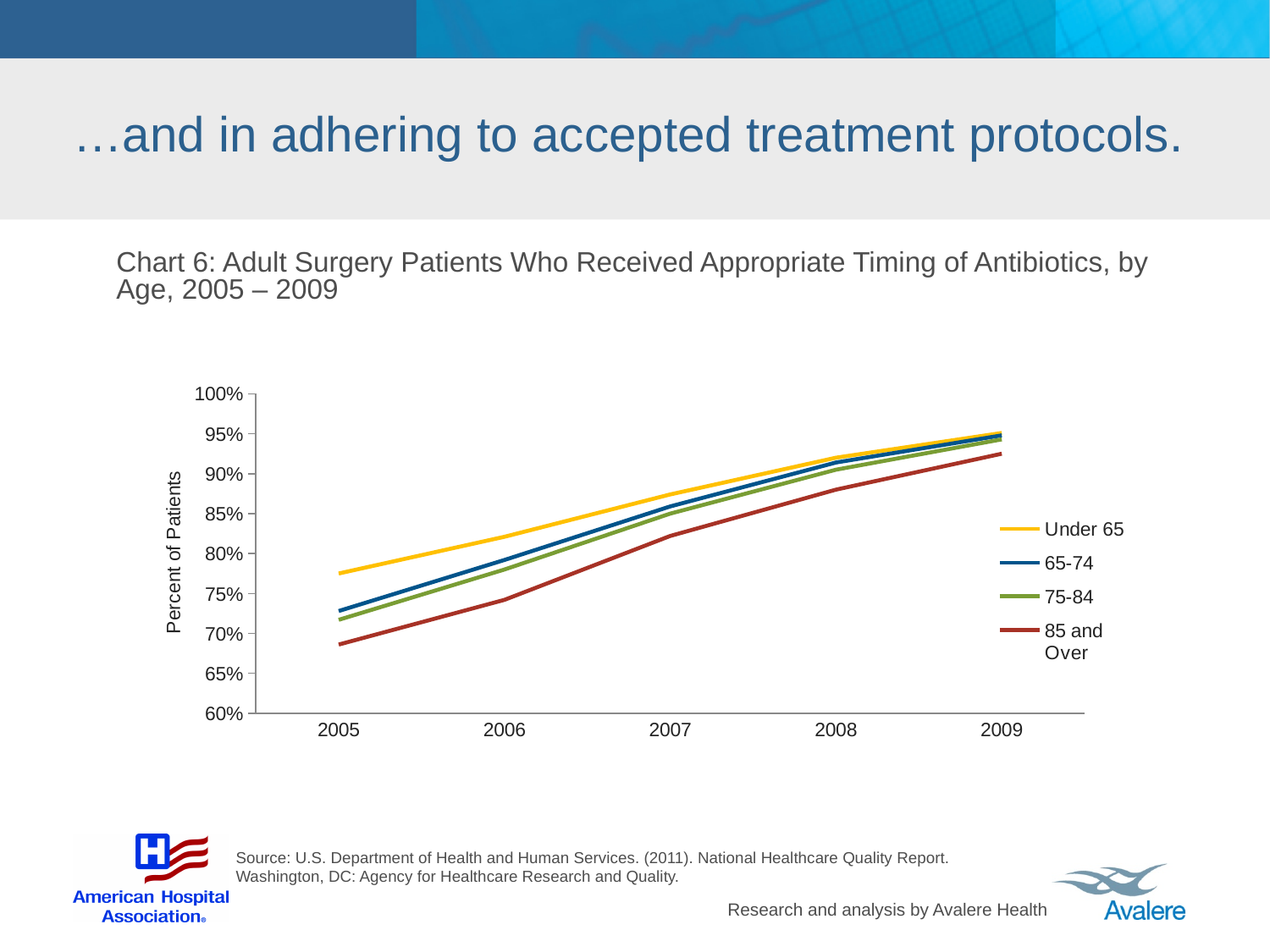

# …and in adhering to accepted treatment protocols.
Chart 6: Adult Surgery Patients Who Received Appropriate Timing of Antibiotics, by Age, 2005 – 2009

### Chart

| Category | Under 65 | 65-74  | 75-84 | 85 and Over |
|---|---|---|---|---|
| 2005 | 0.7750000000000014 | 0.7280000000000006 | 0.7170000000000006 | 0.686 |
| 2006 | 0.821 | 0.792 | 0.78 | 0.7420000000000011 |
| 2007 | 0.8740000000000011 | 0.8590000000000007 | 0.8500000000000006 | 0.822 |
| 2008 | 0.92 | 0.914 | 0.905 | 0.88 |
| 2009 | 0.9510000000000006 | 0.948 | 0.943 | 0.925 |
Source: U.S. Department of Health and Human Services. (2011). National Healthcare Quality Report. Washington, DC: Agency for Healthcare Research and Quality.